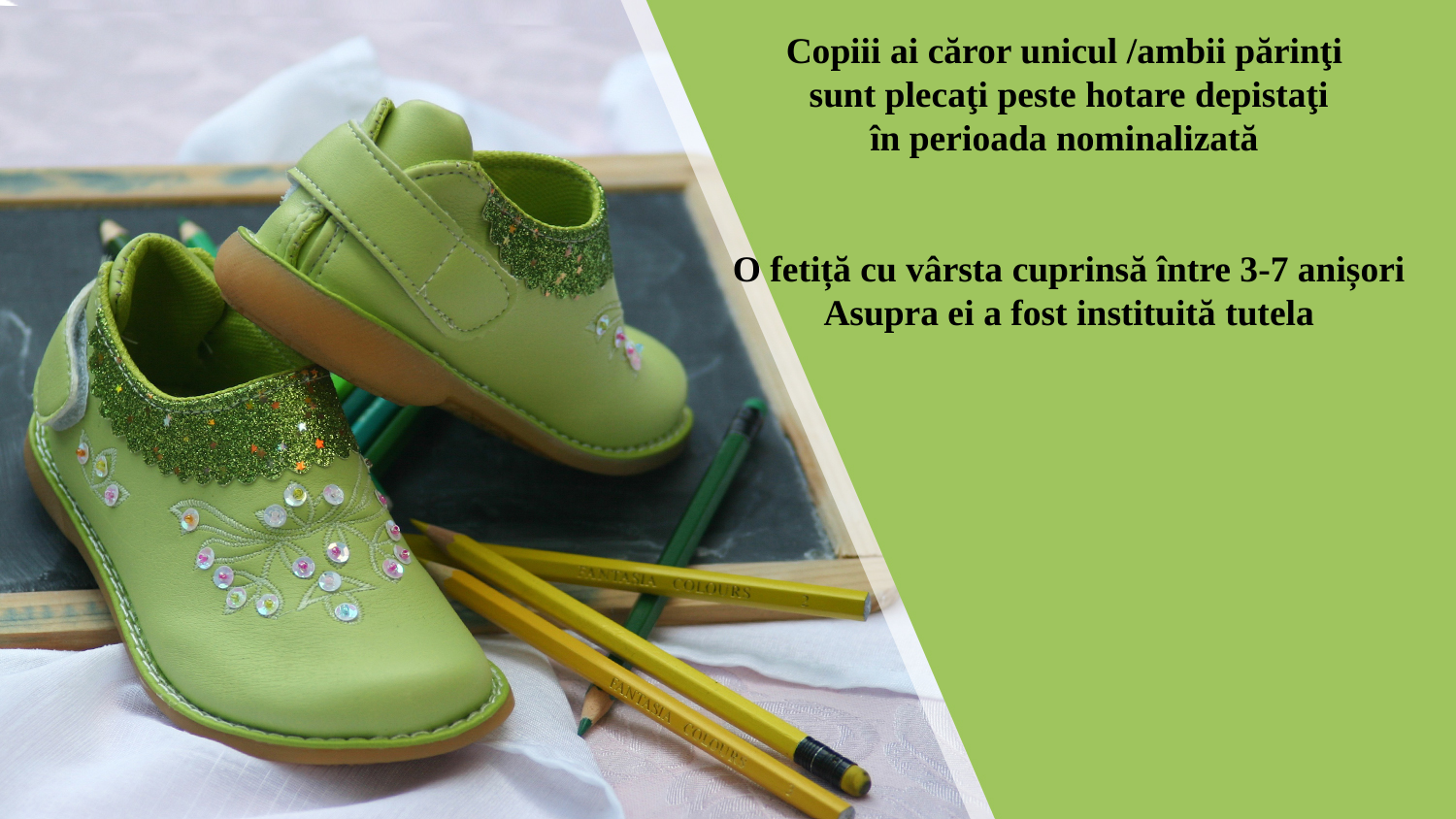

Copiii ai căror unicul /ambii părinţi
sunt plecaţi peste hotare depistaţi
în perioada nominalizată

O fetiță cu vârsta cuprinsă între 3-7 anișori
Asupra ei a fost instituită tutela